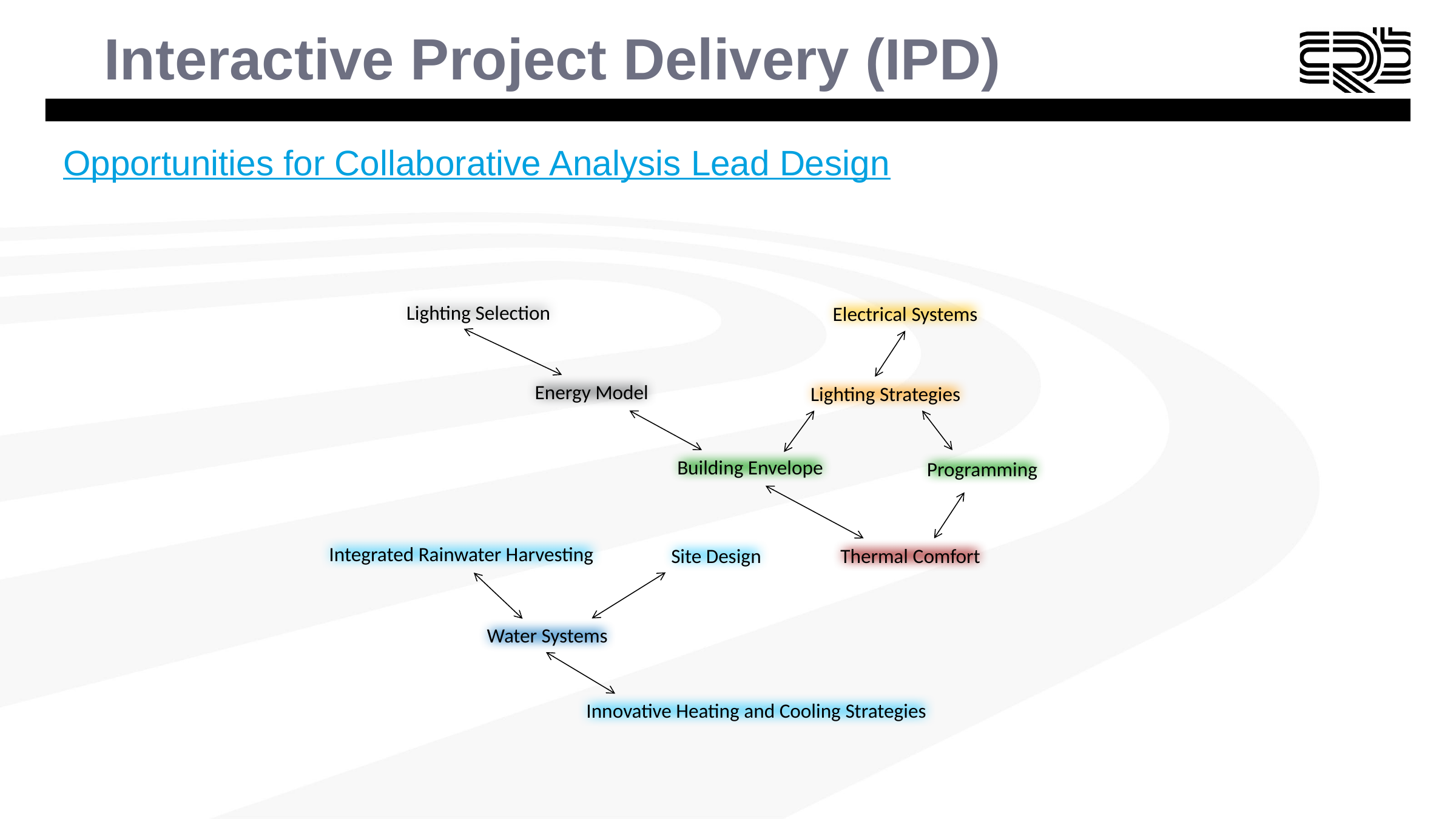

# Interactive Project Delivery (IPD)
Opportunities for Collaborative Analysis Lead Design
Lighting Selection
Electrical Systems
Energy Model
Lighting Strategies
Building Envelope
Programming
Integrated Rainwater Harvesting
Thermal Comfort
Site Design
Water Systems
Innovative Heating and Cooling Strategies